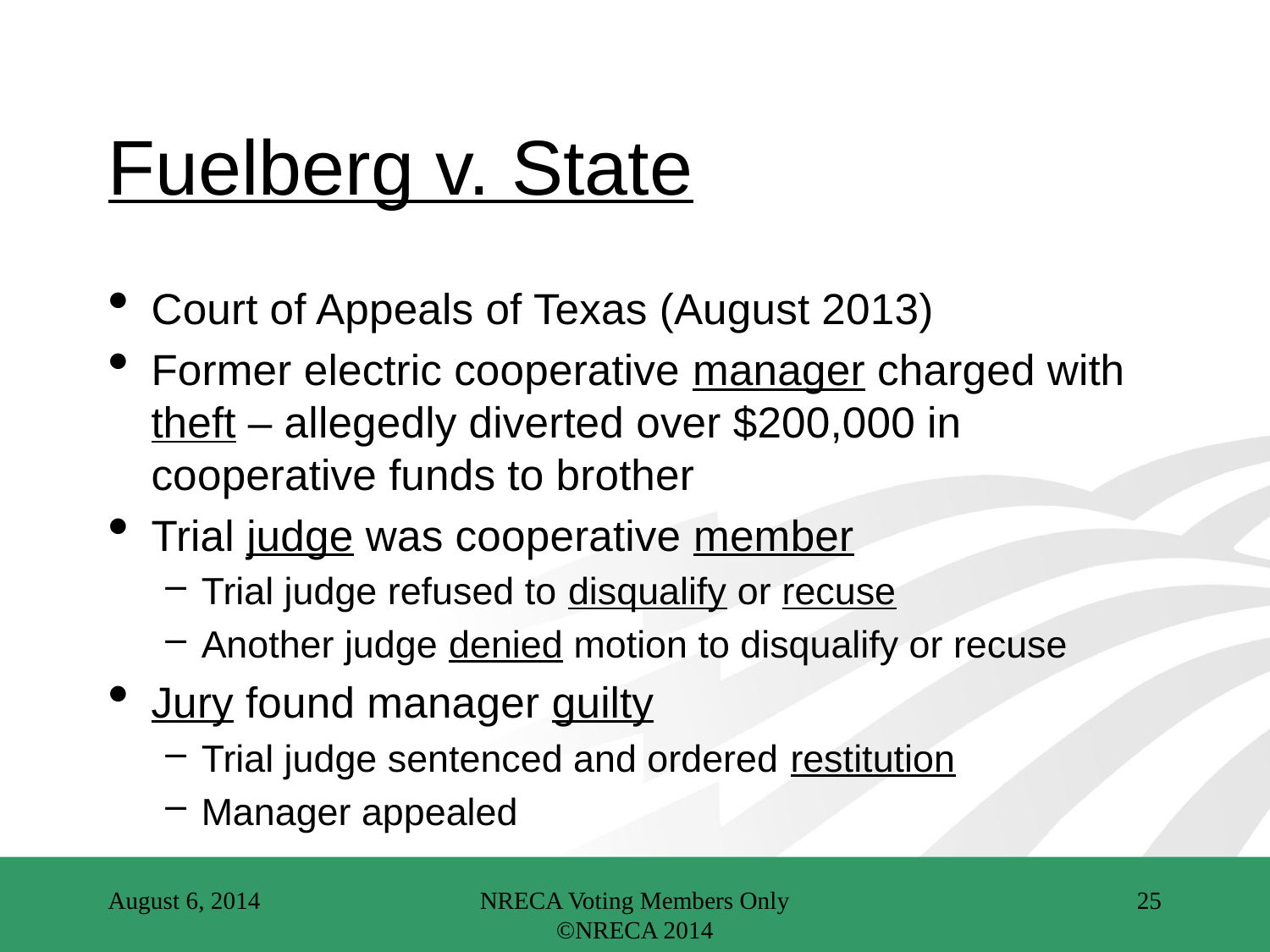

# Fuelberg v. State
Court of Appeals of Texas (August 2013)
Former electric cooperative manager charged with theft – allegedly diverted over $200,000 in cooperative funds to brother
Trial judge was cooperative member
Trial judge refused to disqualify or recuse
Another judge denied motion to disqualify or recuse
Jury found manager guilty
Trial judge sentenced and ordered restitution
Manager appealed
August 6, 2014
NRECA Voting Members Only ©NRECA 2014
25